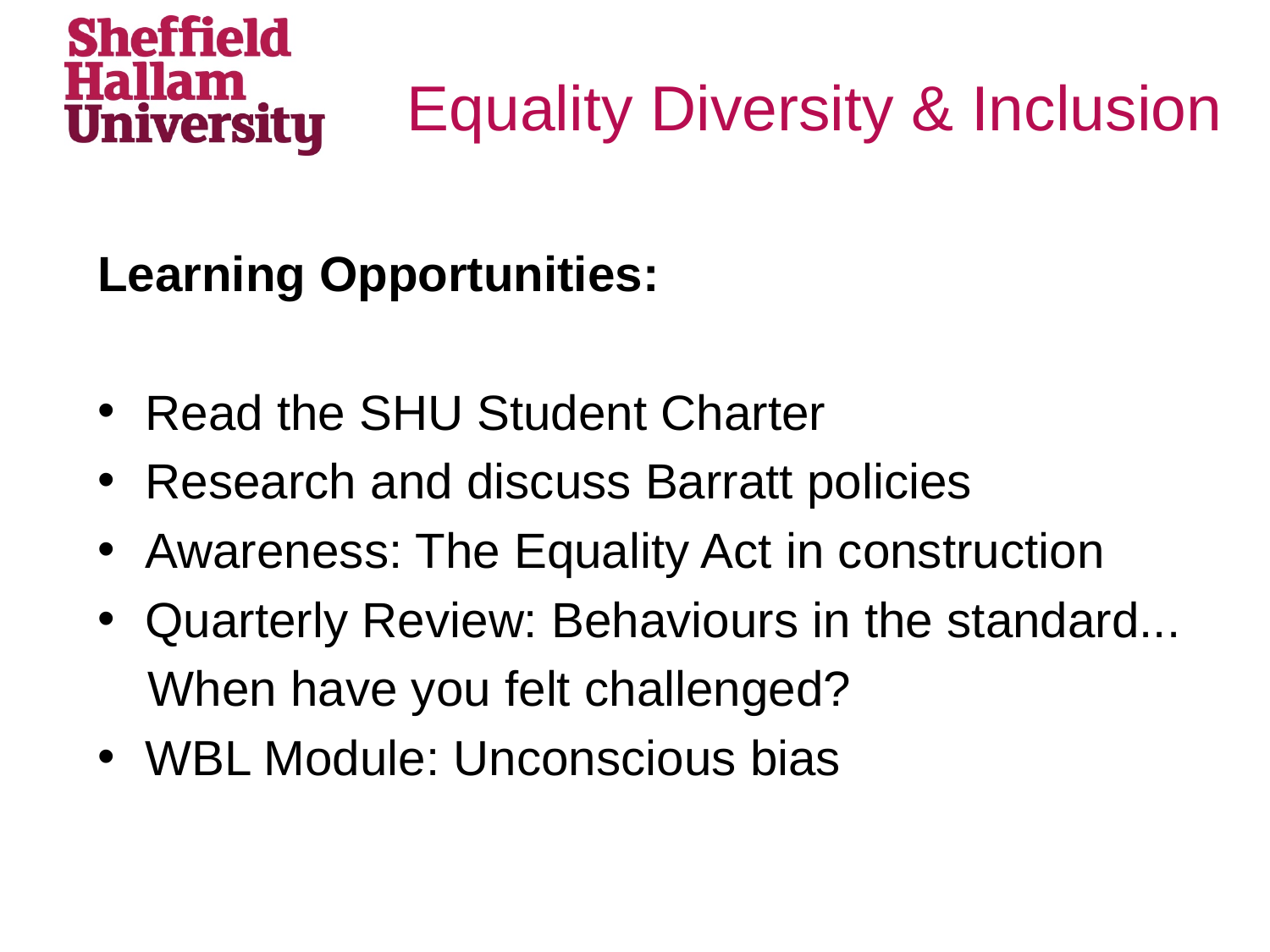

# Equality Diversity & Inclusion
Learning Opportunities:

Read the SHU Student Charter
Research and discuss Barratt policies
Awareness: The Equality Act in construction
Quarterly Review: Behaviours in the standard...
	When have you felt challenged?
WBL Module: Unconscious bias